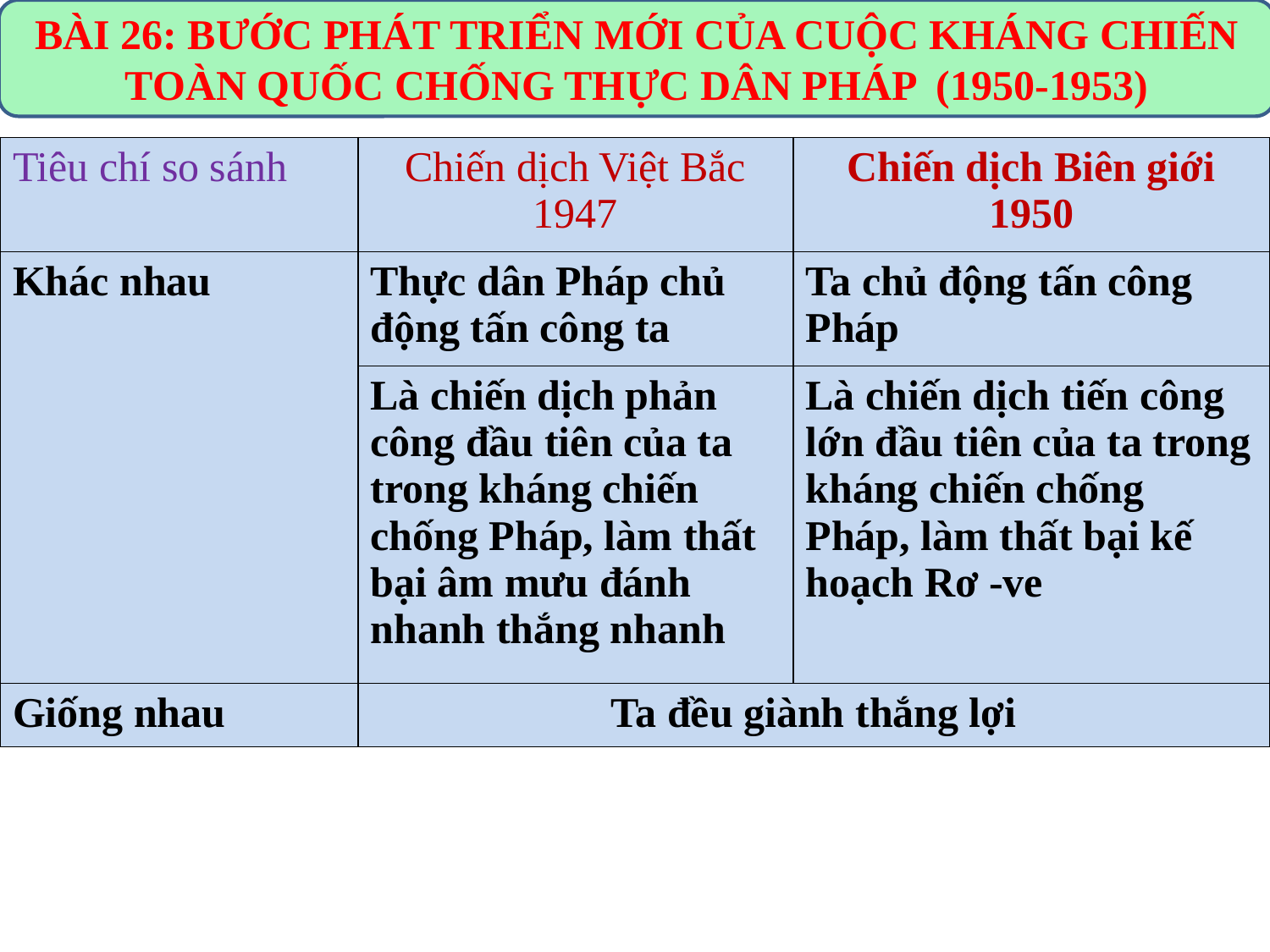

BÀI 26: BƯỚC PHÁT TRIỂN MỚI CỦA CUỘC KHÁNG CHIẾN TOÀN QUỐC CHỐNG THỰC DÂN PHÁP  (1950-1953)
| Tiêu chí so sánh | Chiến dịch Việt Bắc 1947 | Chiến dịch Biên giới 1950 |
| --- | --- | --- |
| Khác nhau | Thực dân Pháp chủ động tấn công ta | Ta chủ động tấn công Pháp |
|  | Là chiến dịch phản công đầu tiên của ta trong kháng chiến chống Pháp, làm thất bại âm mưu đánh nhanh thắng nhanh | Là chiến dịch tiến công lớn đầu tiên của ta trong kháng chiến chống Pháp, làm thất bại kế hoạch Rơ -ve |
| Giống nhau | Ta đều giành thắng lợi |  |